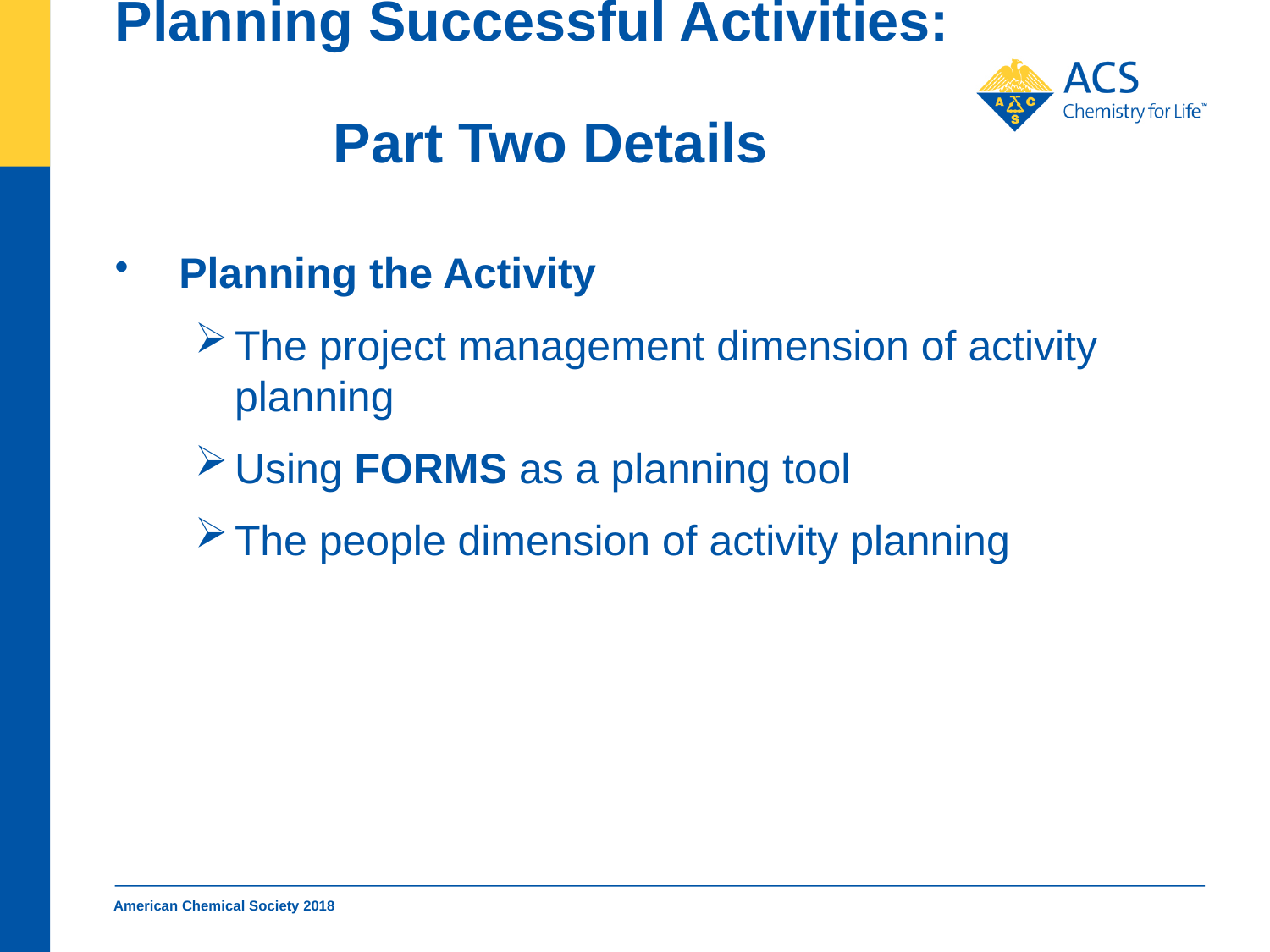

# Planning Successful Activities: Part Two Details
Planning the Activity
The project management dimension of activity planning
Using FORMS as a planning tool
The people dimension of activity planning

American Chemical Society 2018